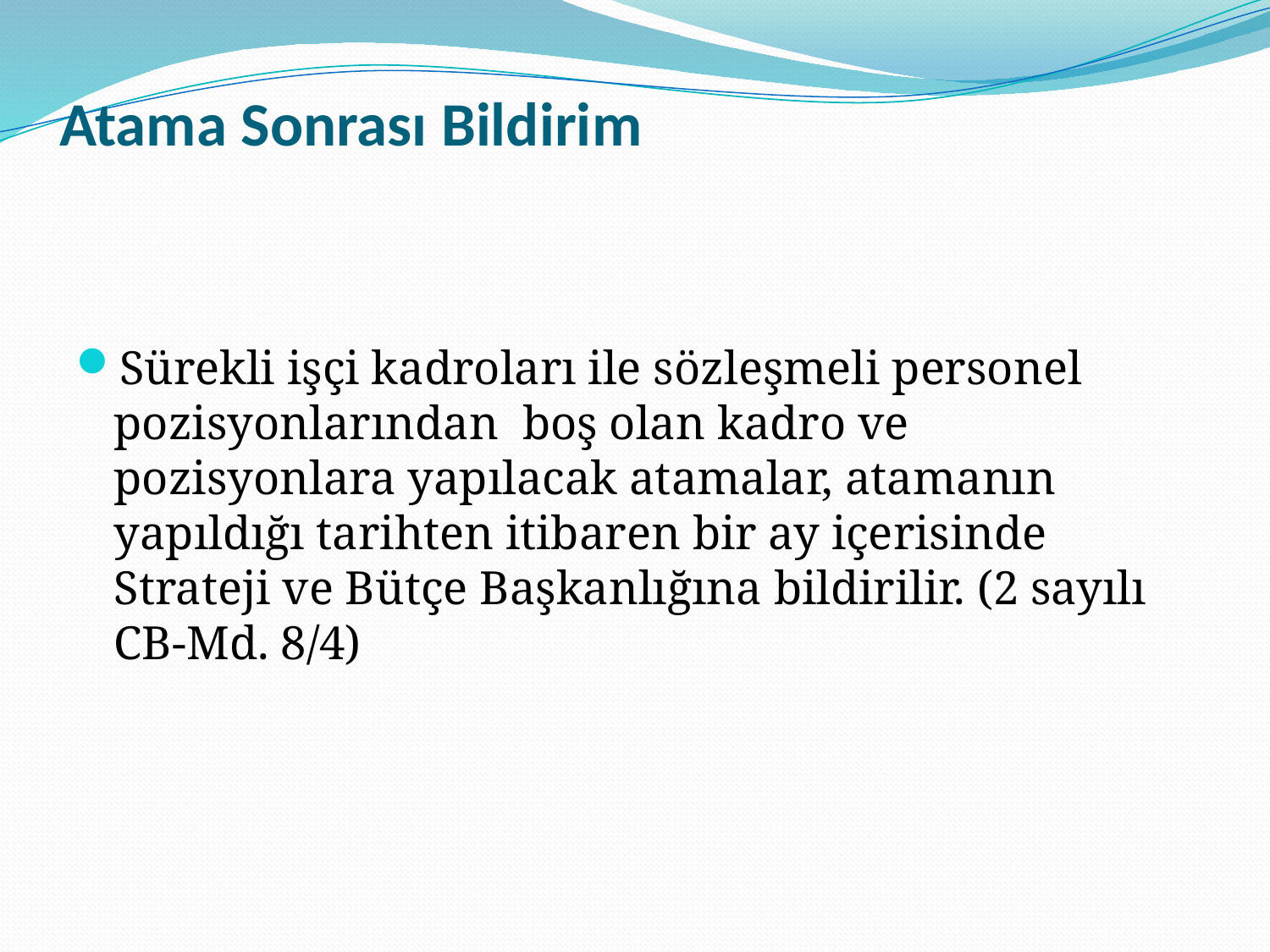

# Atama Sonrası Bildirim

Sürekli işçi kadroları ile sözleşmeli personel pozisyonlarından  boş olan kadro ve pozisyonlara yapılacak atamalar, atamanın yapıldığı tarihten itibaren bir ay içerisinde Strateji ve Bütçe Başkanlığına bildirilir. (2 sayılı CB-Md. 8/4)